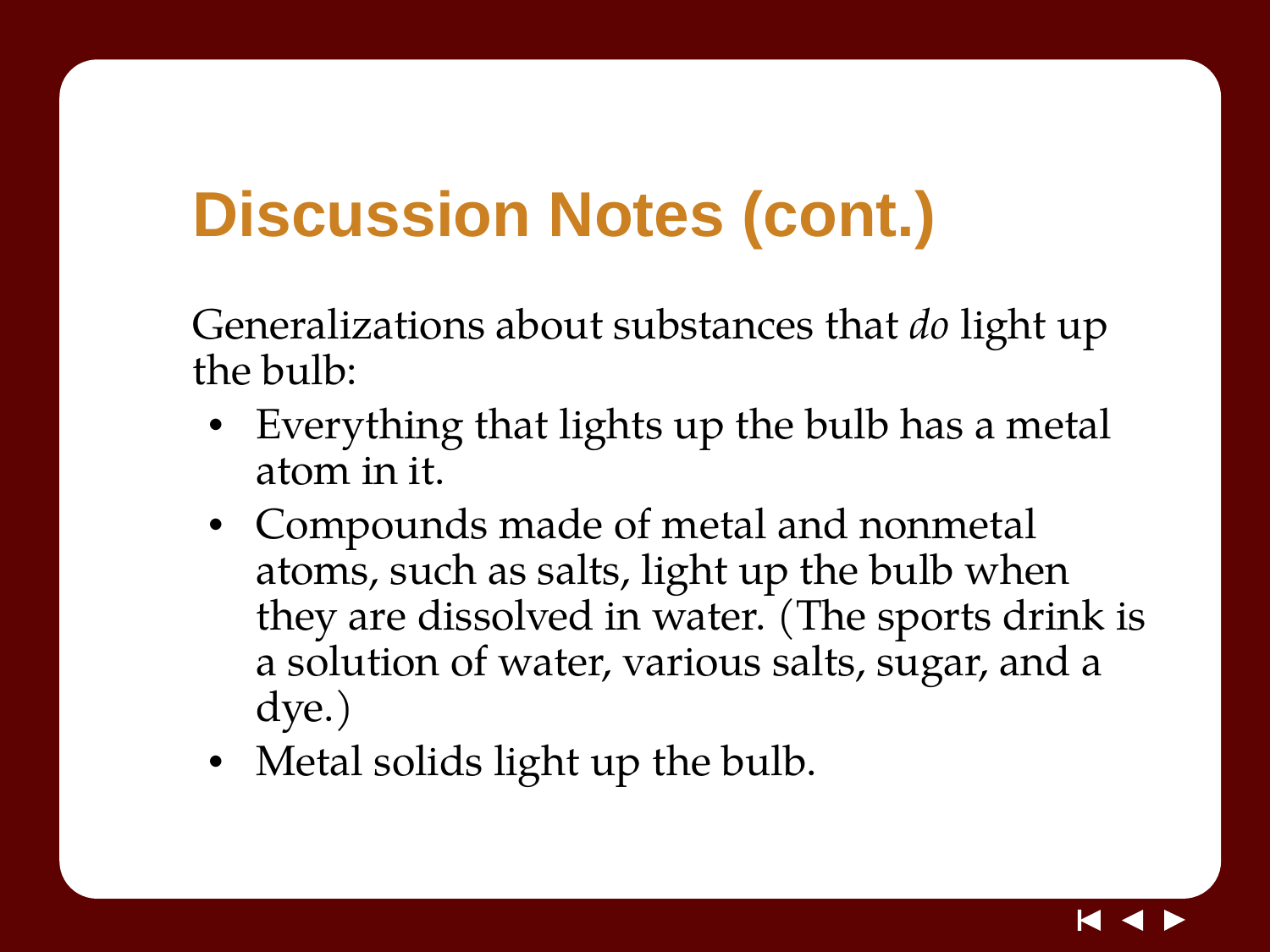

# Discussion Notes (cont.)
Generalizations about substances that do light up the bulb:
Everything that lights up the bulb has a metal atom in it.
Compounds made of metal and nonmetal atoms, such as salts, light up the bulb when they are dissolved in water. (The sports drink is a solution of water, various salts, sugar, and a dye.)
Metal solids light up the bulb.